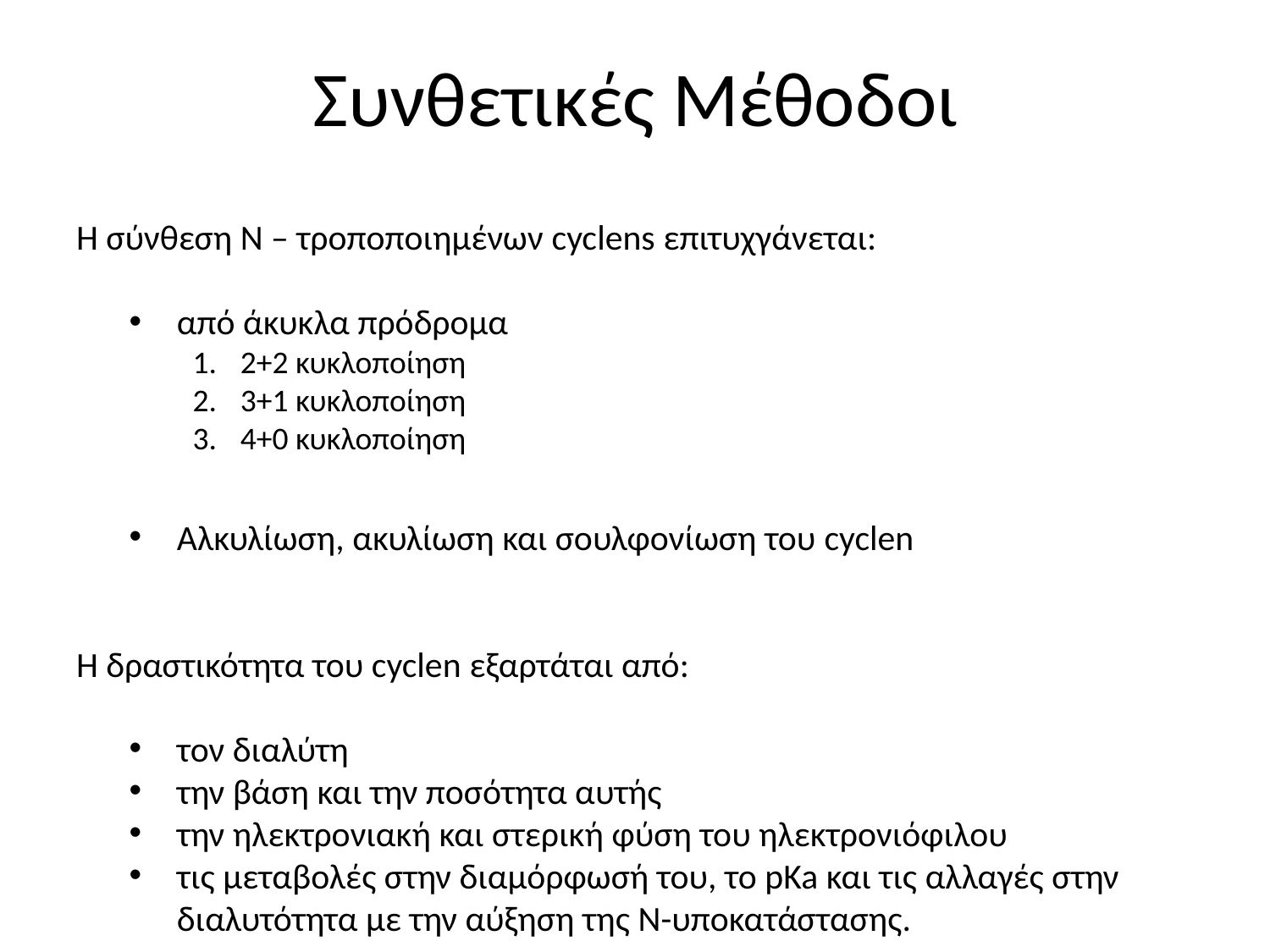

# Συνθετικές Μέθοδοι

Η σύνθεση Ν – τροποποιημένων cyclens επιτυχγάνεται:

από άκυκλα πρόδρομα
2+2 κυκλοποίηση
3+1 κυκλοποίηση
4+0 κυκλοποίηση

Αλκυλίωση, ακυλίωση και σουλφονίωση του cyclen

Η δραστικότητα του cyclen εξαρτάται από:

τον διαλύτη
την βάση και την ποσότητα αυτής
την ηλεκτρονιακή και στερική φύση του ηλεκτρονιόφιλου
τις μεταβολές στην διαμόρφωσή του, το pKa και τις αλλαγές στην διαλυτότητα με την αύξηση της Ν-υποκατάστασης.